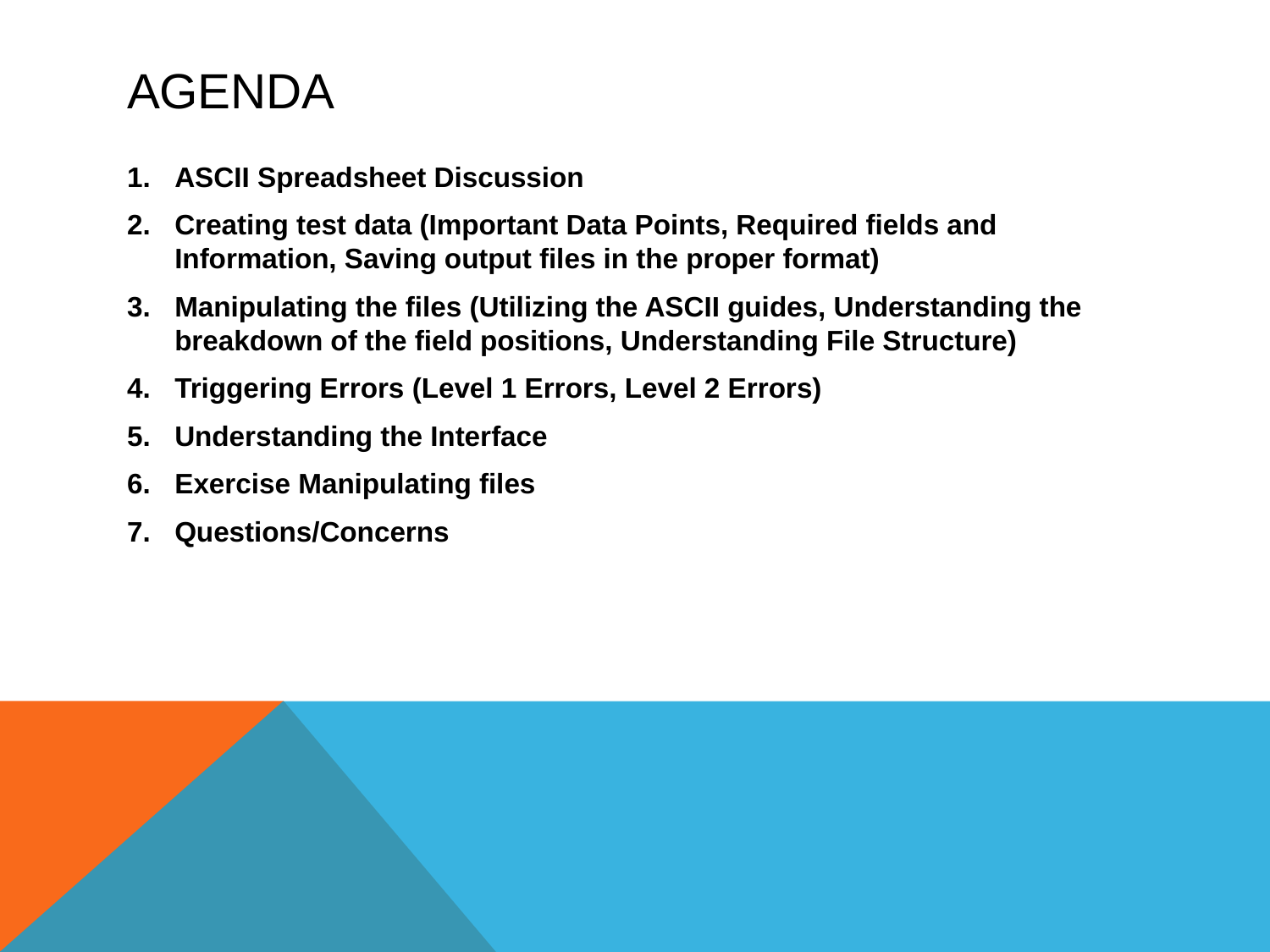

# Agenda
ASCII Spreadsheet Discussion
Creating test data (Important Data Points, Required fields and Information, Saving output files in the proper format)
Manipulating the files (Utilizing the ASCII guides, Understanding the breakdown of the field positions, Understanding File Structure)
Triggering Errors (Level 1 Errors, Level 2 Errors)
Understanding the Interface
Exercise Manipulating files
Questions/Concerns